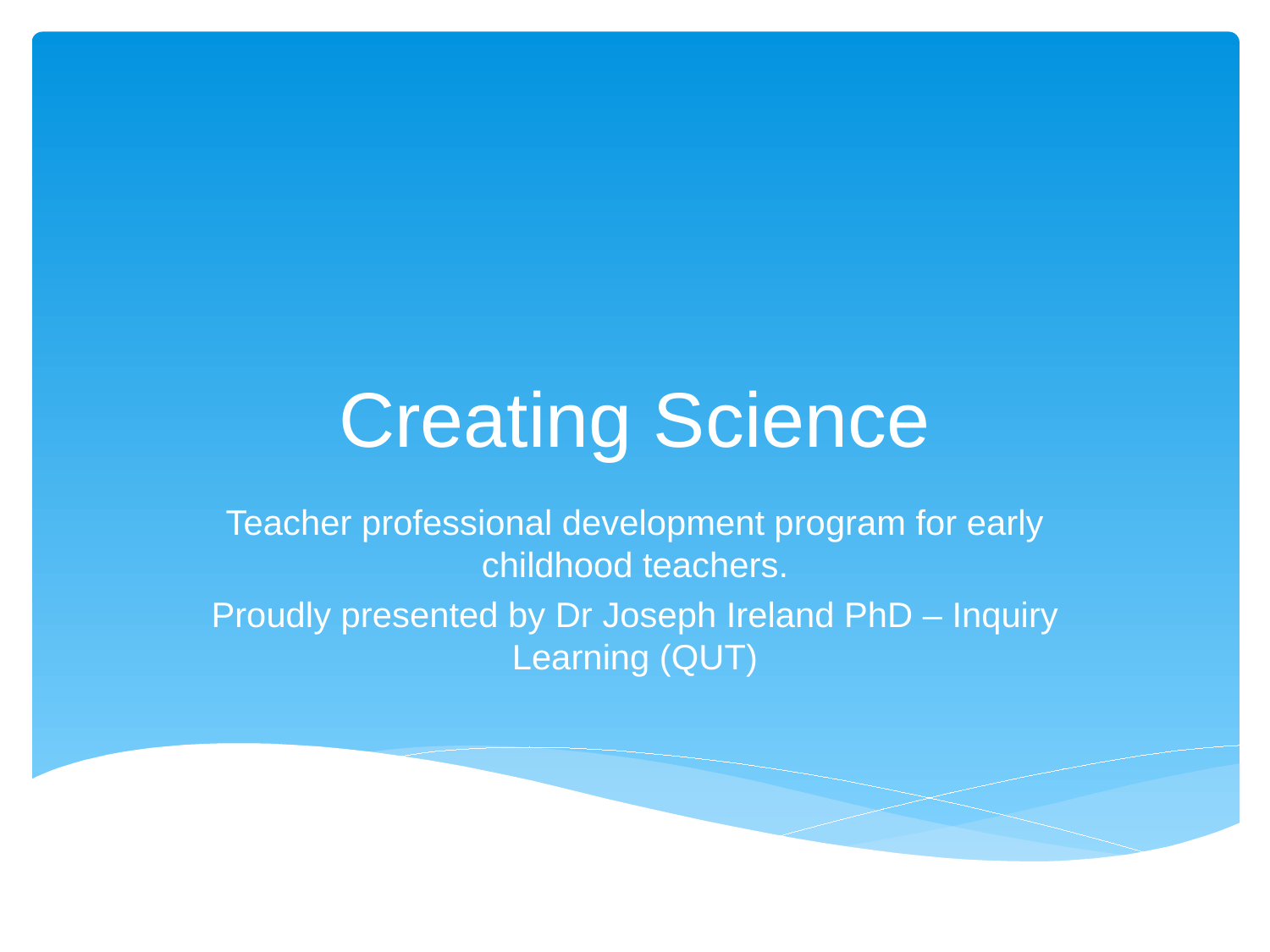

# Creating Science
Teacher professional development program for early childhood teachers.
Proudly presented by Dr Joseph Ireland PhD – Inquiry Learning (QUT)